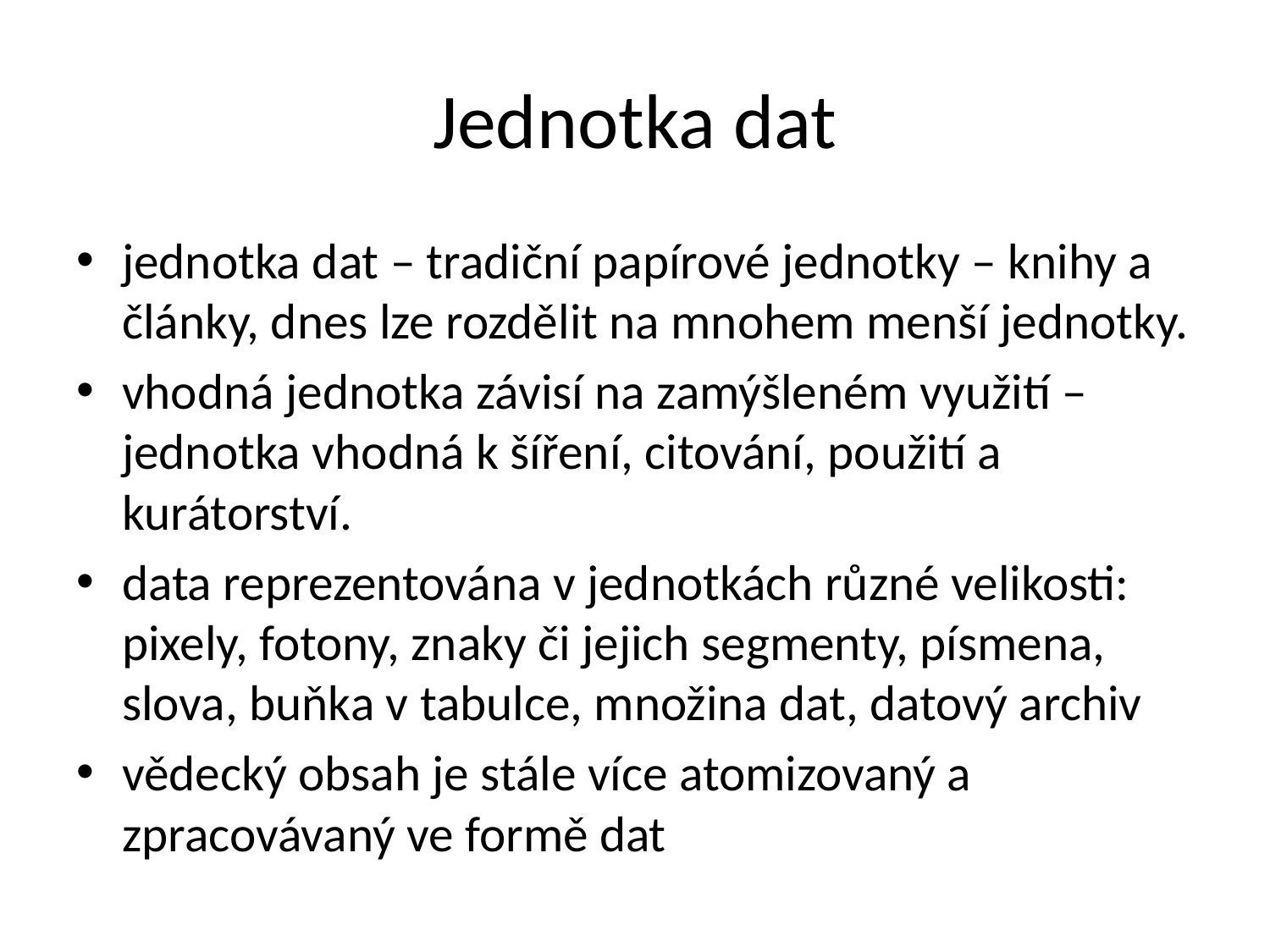

# Jednotka dat
jednotka dat – tradiční papírové jednotky – knihy a články, dnes lze rozdělit na mnohem menší jednotky.
vhodná jednotka závisí na zamýšleném využití – jednotka vhodná k šíření, citování, použití a kurátorství.
data reprezentována v jednotkách různé velikosti: pixely, fotony, znaky či jejich segmenty, písmena, slova, buňka v tabulce, množina dat, datový archiv
vědecký obsah je stále více atomizovaný a zpracovávaný ve formě dat